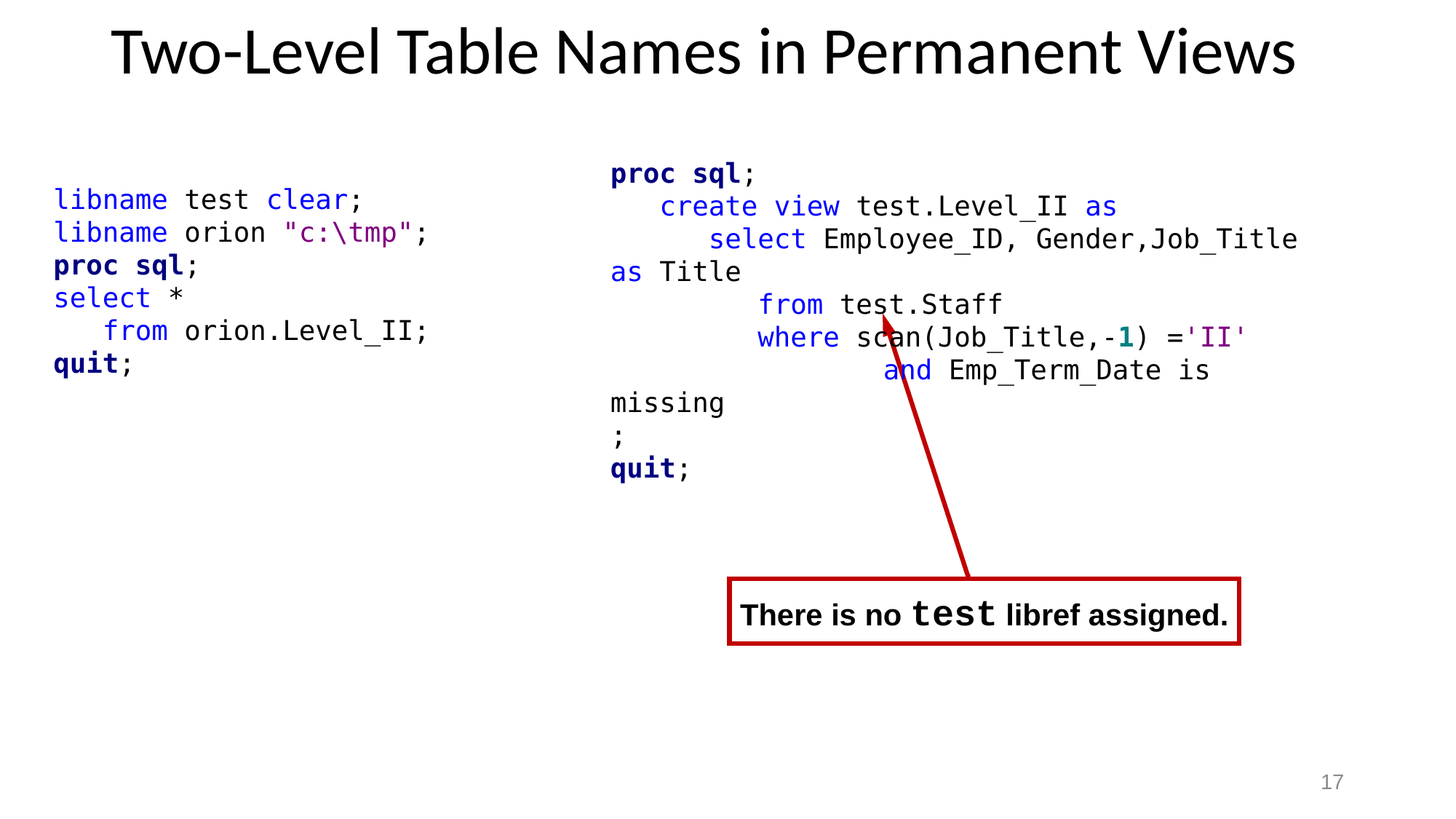

# Two-Level Table Names in Permanent Views
proc sql;
   create view test.Level_II as
      select Employee_ID, Gender,Job_Title as Title
         from test.Staff
         where scan(Job_Title,-1) ='II'
	          and Emp_Term_Date is missing
;
quit;
libname test clear;
libname orion "c:\tmp";
proc sql;
select *
   from orion.Level_II;
quit;
There is no test libref assigned.
17